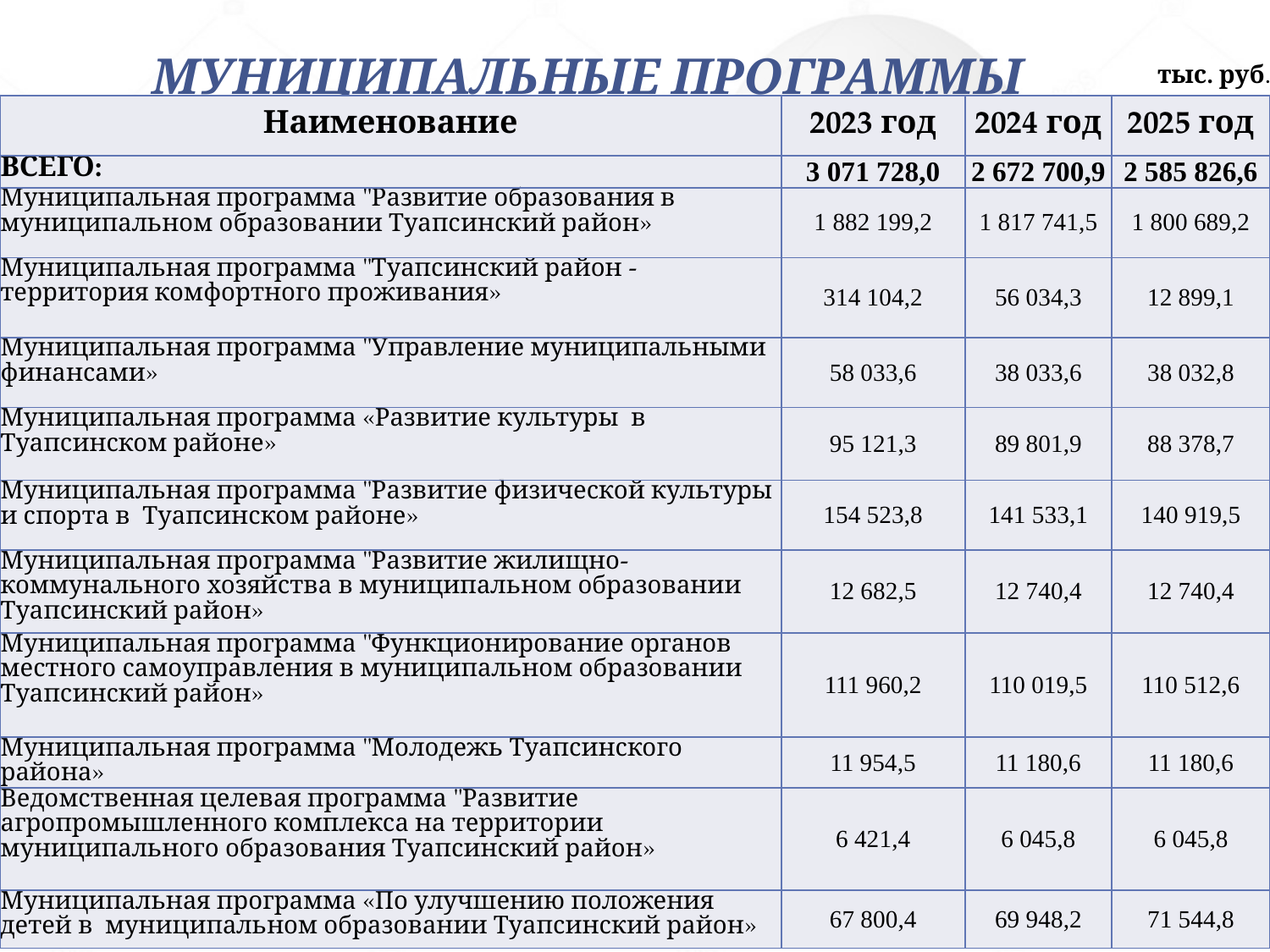

# МУНИЦИПАЛЬНЫЕ ПРОГРАММЫ
тыс. руб.
| Наименование | 2023 год | 2024 год | 2025 год |
| --- | --- | --- | --- |
| ВСЕГО: | 3 071 728,0 | 2 672 700,9 | 2 585 826,6 |
| Муниципальная программа "Развитие образования в муниципальном образовании Туапсинский район» | 1 882 199,2 | 1 817 741,5 | 1 800 689,2 |
| Муниципальная программа "Туапсинский район - территория комфортного проживания» | 314 104,2 | 56 034,3 | 12 899,1 |
| Муниципальная программа "Управление муниципальными финансами» | 58 033,6 | 38 033,6 | 38 032,8 |
| Муниципальная программа «Развитие культуры в Туапсинском районе» | 95 121,3 | 89 801,9 | 88 378,7 |
| Муниципальная программа "Развитие физической культуры и спорта в Туапсинском районе» | 154 523,8 | 141 533,1 | 140 919,5 |
| Муниципальная программа "Развитие жилищно-коммунального хозяйства в муниципальном образовании Туапсинский район» | 12 682,5 | 12 740,4 | 12 740,4 |
| Муниципальная программа "Функционирование органов местного самоуправления в муниципальном образовании Туапсинский район» | 111 960,2 | 110 019,5 | 110 512,6 |
| Муниципальная программа "Молодежь Туапсинского района» | 11 954,5 | 11 180,6 | 11 180,6 |
| Ведомственная целевая программа "Развитие агропромышленного комплекса на территории муниципального образования Туапсинский район» | 6 421,4 | 6 045,8 | 6 045,8 |
| Муниципальная программа «По улучшению положения детей в муниципальном образовании Туапсинский район» | 67 800,4 | 69 948,2 | 71 544,8 |